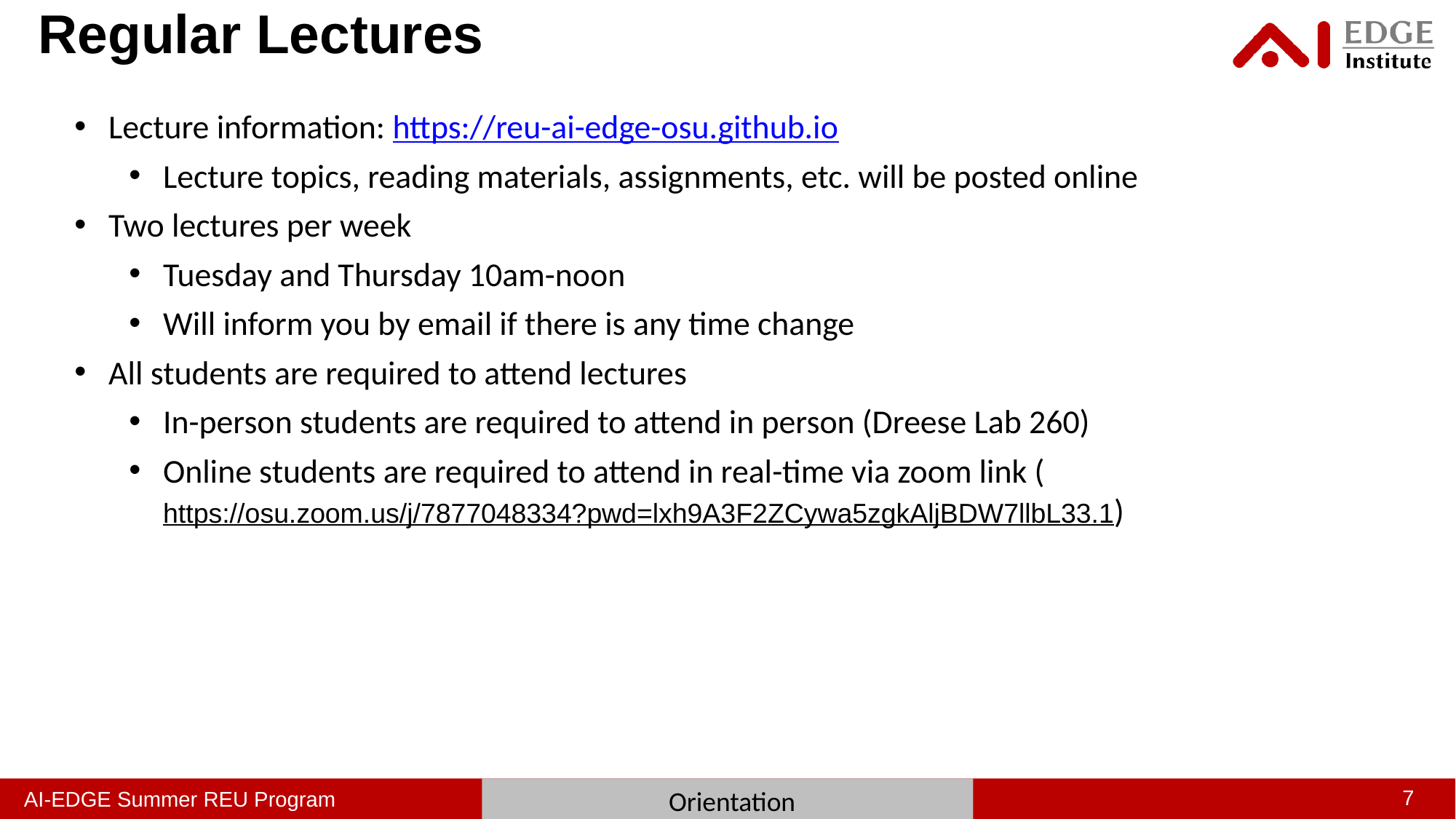

# Regular Lectures
Lecture information: https://reu-ai-edge-osu.github.io
Lecture topics, reading materials, assignments, etc. will be posted online
Two lectures per week
Tuesday and Thursday 10am-noon
Will inform you by email if there is any time change
All students are required to attend lectures
In-person students are required to attend in person (Dreese Lab 260)
Online students are required to attend in real-time via zoom link (https://osu.zoom.us/j/7877048334?pwd=lxh9A3F2ZCywa5zgkAljBDW7llbL33.1)